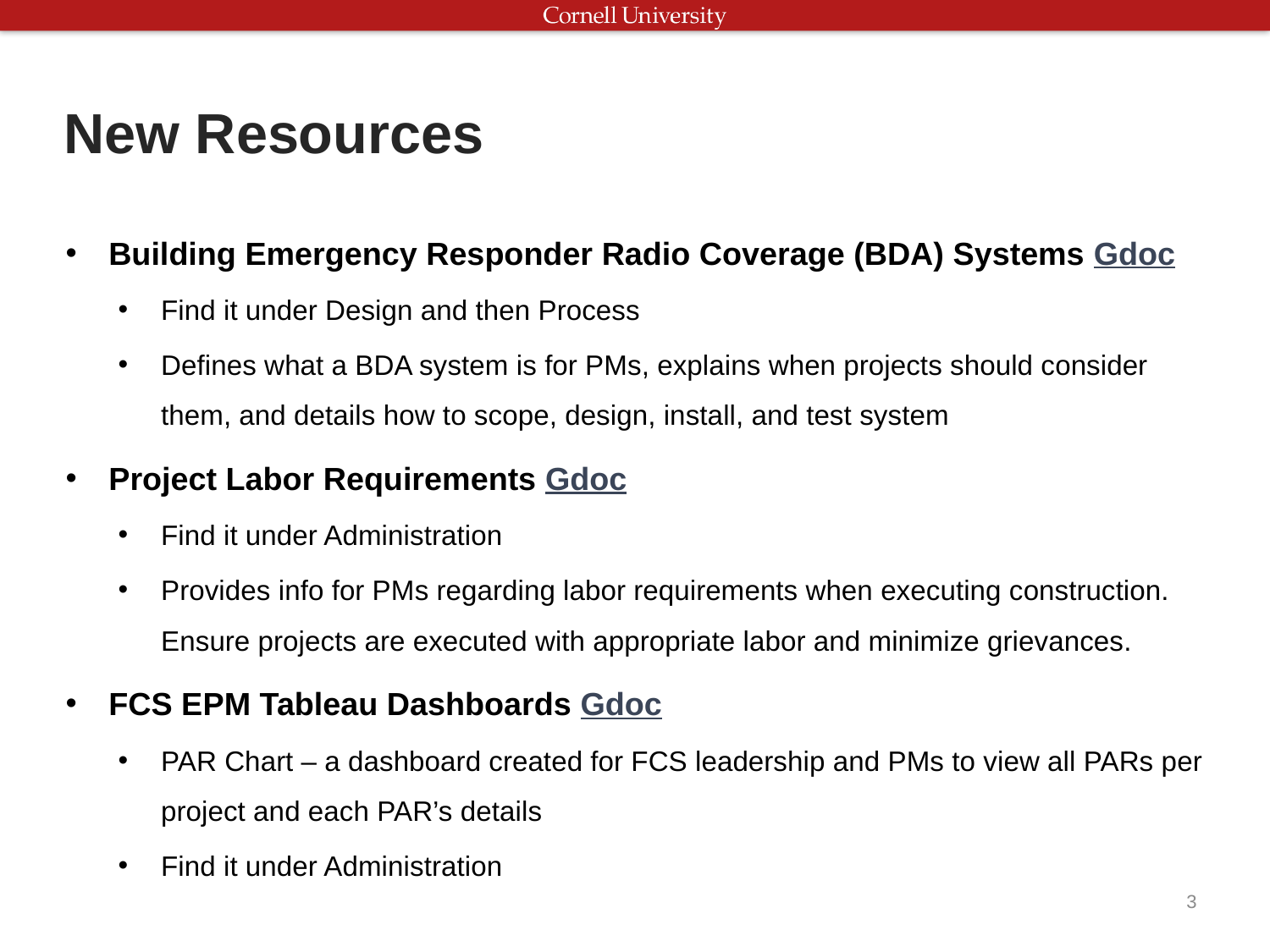

New Resources
Building Emergency Responder Radio Coverage (BDA) Systems Gdoc
Find it under Design and then Process
Defines what a BDA system is for PMs, explains when projects should consider them, and details how to scope, design, install, and test system
Project Labor Requirements Gdoc
Find it under Administration
Provides info for PMs regarding labor requirements when executing construction. Ensure projects are executed with appropriate labor and minimize grievances.
FCS EPM Tableau Dashboards Gdoc
PAR Chart – a dashboard created for FCS leadership and PMs to view all PARs per project and each PAR’s details
Find it under Administration

3